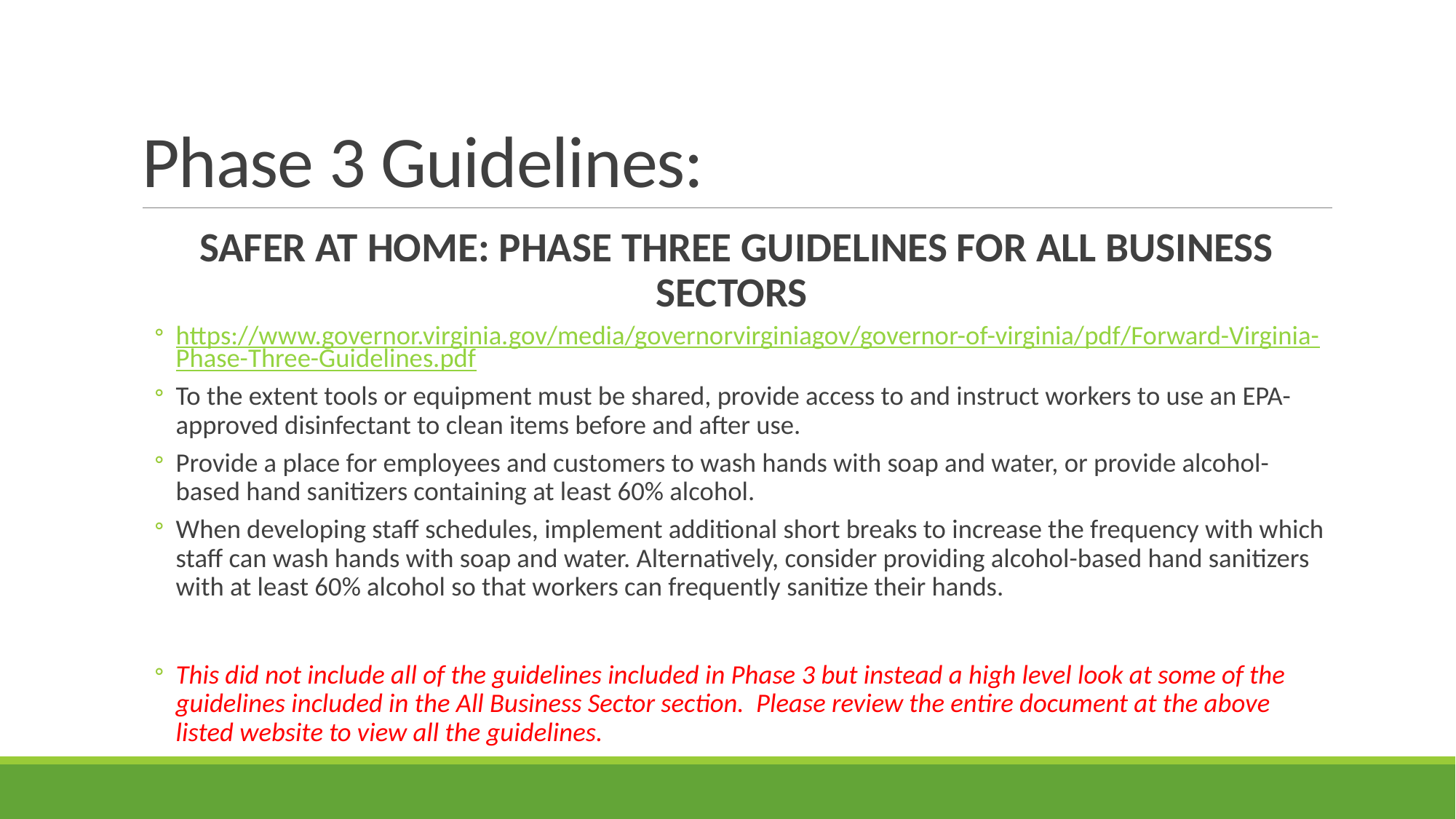

# Phase 3 Guidelines:
SAFER AT HOME: PHASE THREE GUIDELINES FOR ALL BUSINESS SECTORS
https://www.governor.virginia.gov/media/governorvirginiagov/governor-of-virginia/pdf/Forward-Virginia-Phase-Three-Guidelines.pdf
To the extent tools or equipment must be shared, provide access to and instruct workers to use an EPA-approved disinfectant to clean items before and after use.
Provide a place for employees and customers to wash hands with soap and water, or provide alcohol-based hand sanitizers containing at least 60% alcohol.
When developing staff schedules, implement additional short breaks to increase the frequency with which staff can wash hands with soap and water. Alternatively, consider providing alcohol-based hand sanitizers with at least 60% alcohol so that workers can frequently sanitize their hands.

This did not include all of the guidelines included in Phase 3 but instead a high level look at some of the guidelines included in the All Business Sector section.  Please review the entire document at the above listed website to view all the guidelines.